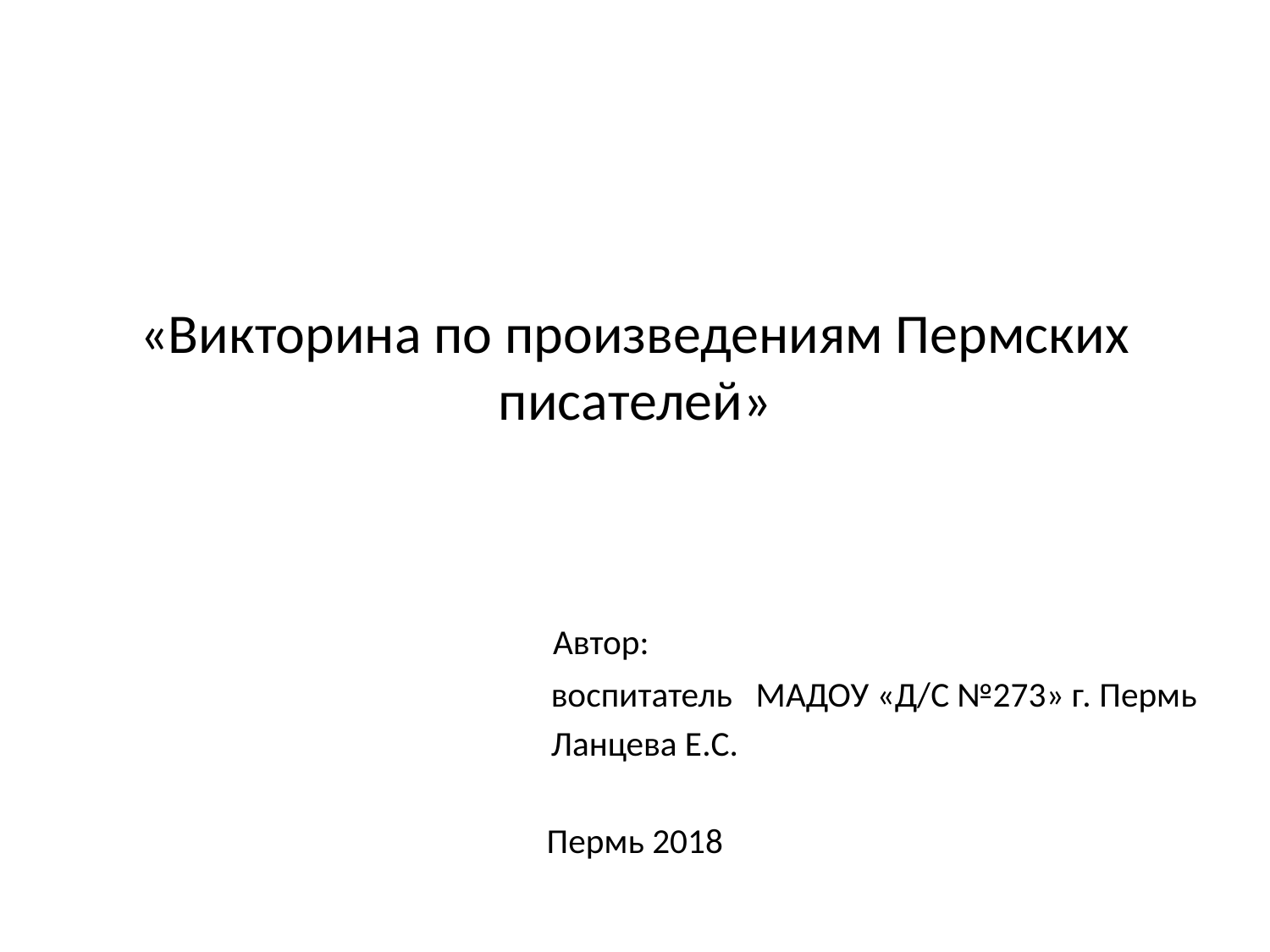

«Викторина по произведениям Пермских писателей»

                                       Автор:
                                                               воспитатель   МАДОУ «Д/С №273» г. Пермь
                                                               Ланцева Е.С.

Пермь 2018